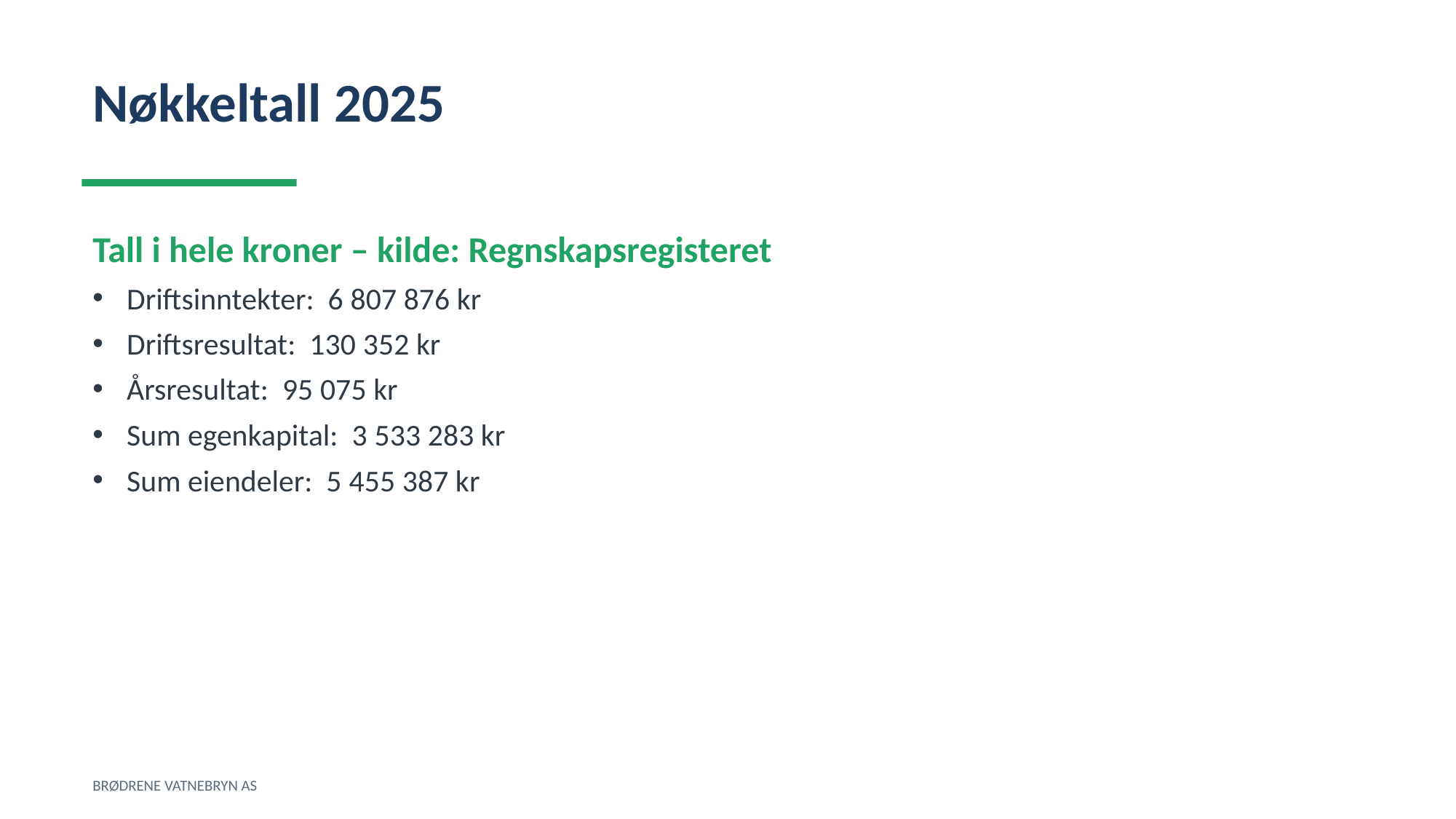

Nøkkeltall 2025

Tall i hele kroner – kilde: Regnskapsregisteret
Driftsinntekter:  6 807 876 kr
Driftsresultat:  130 352 kr
Årsresultat:  95 075 kr
Sum egenkapital:  3 533 283 kr
Sum eiendeler:  5 455 387 kr
BRØDRENE VATNEBRYN AS